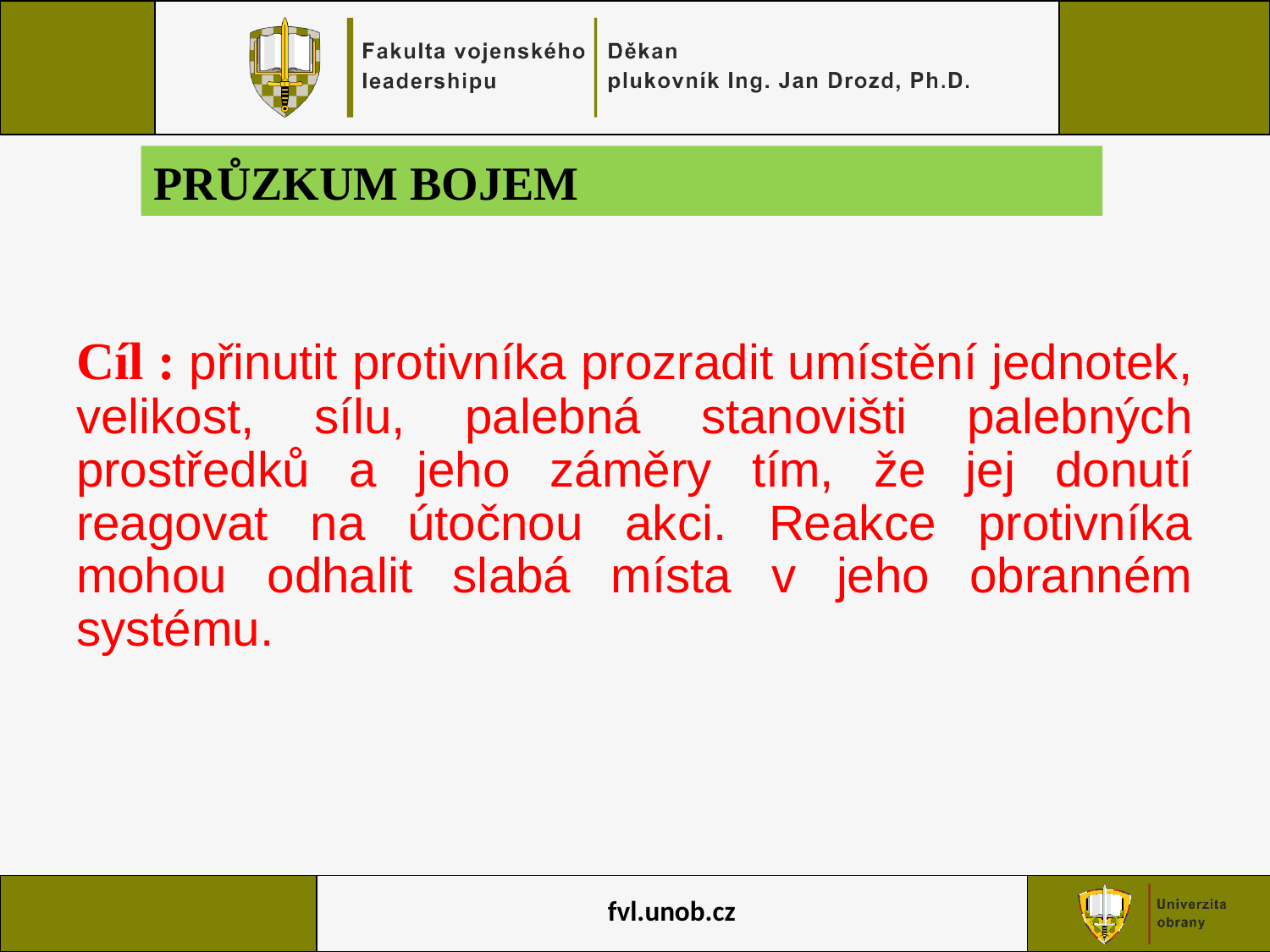

# PRŮZKUM BOJEM
Cíl : přinutit protivníka prozradit umístění jednotek, velikost, sílu, palebná stanovišti palebných prostředků a jeho záměry tím, že jej donutí reagovat na útočnou akci. Reakce protivníka mohou odhalit slabá místa v jeho obranném systému.